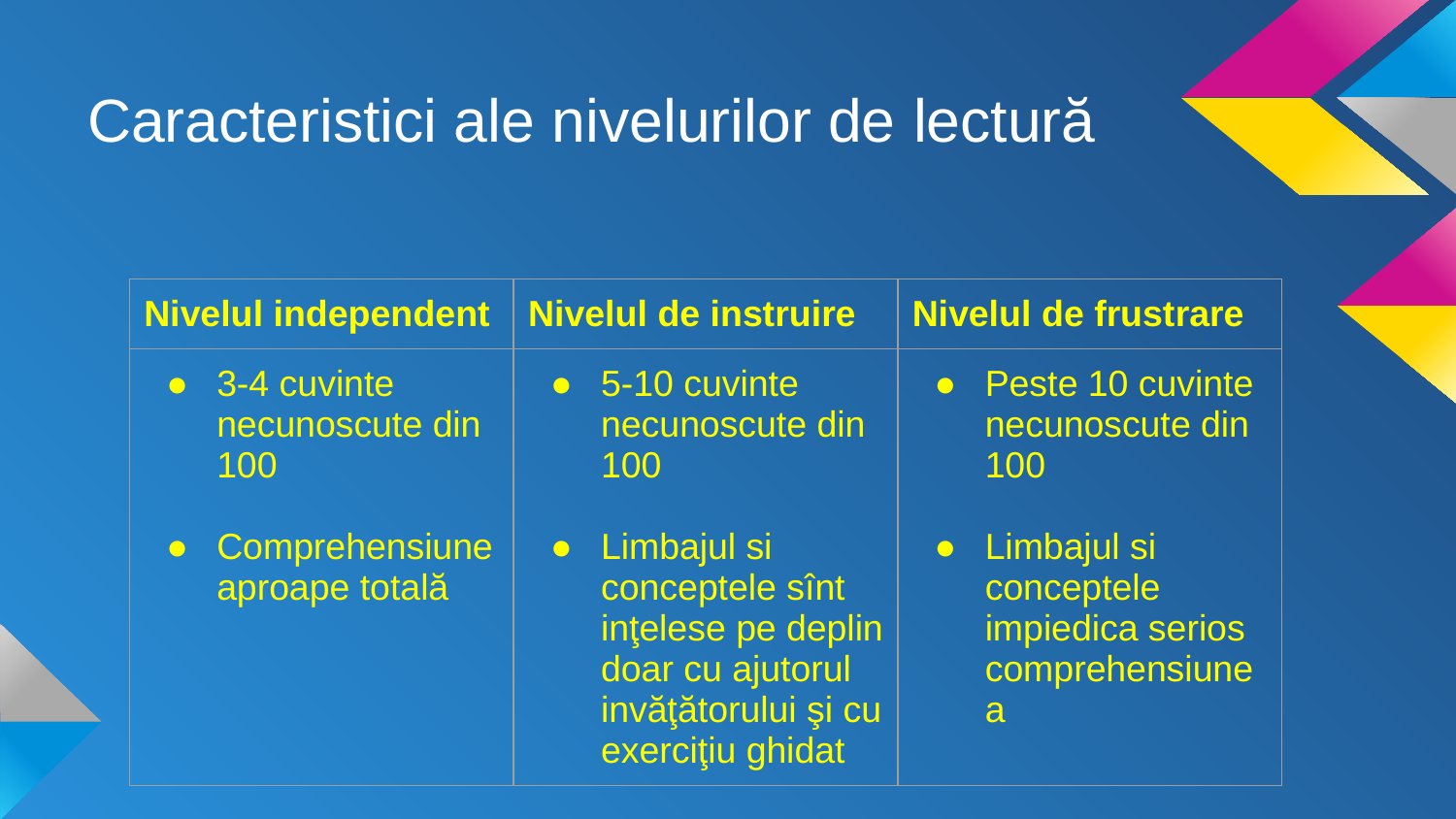

# Caracteristici ale nivelurilor de lectură

| Nivelul independent | Nivelul de instruire | Nivelul de frustrare |
| --- | --- | --- |
| 3-4 cuvinte necunoscute din 100 Comprehensiune aproape totală | 5-10 cuvinte necunoscute din 100 Limbajul si conceptele sînt inţelese pe deplin doar cu ajutorul invăţătorului şi cu exerciţiu ghidat | Peste 10 cuvinte necunoscute din 100 Limbajul si conceptele impiedica serios comprehensiunea |